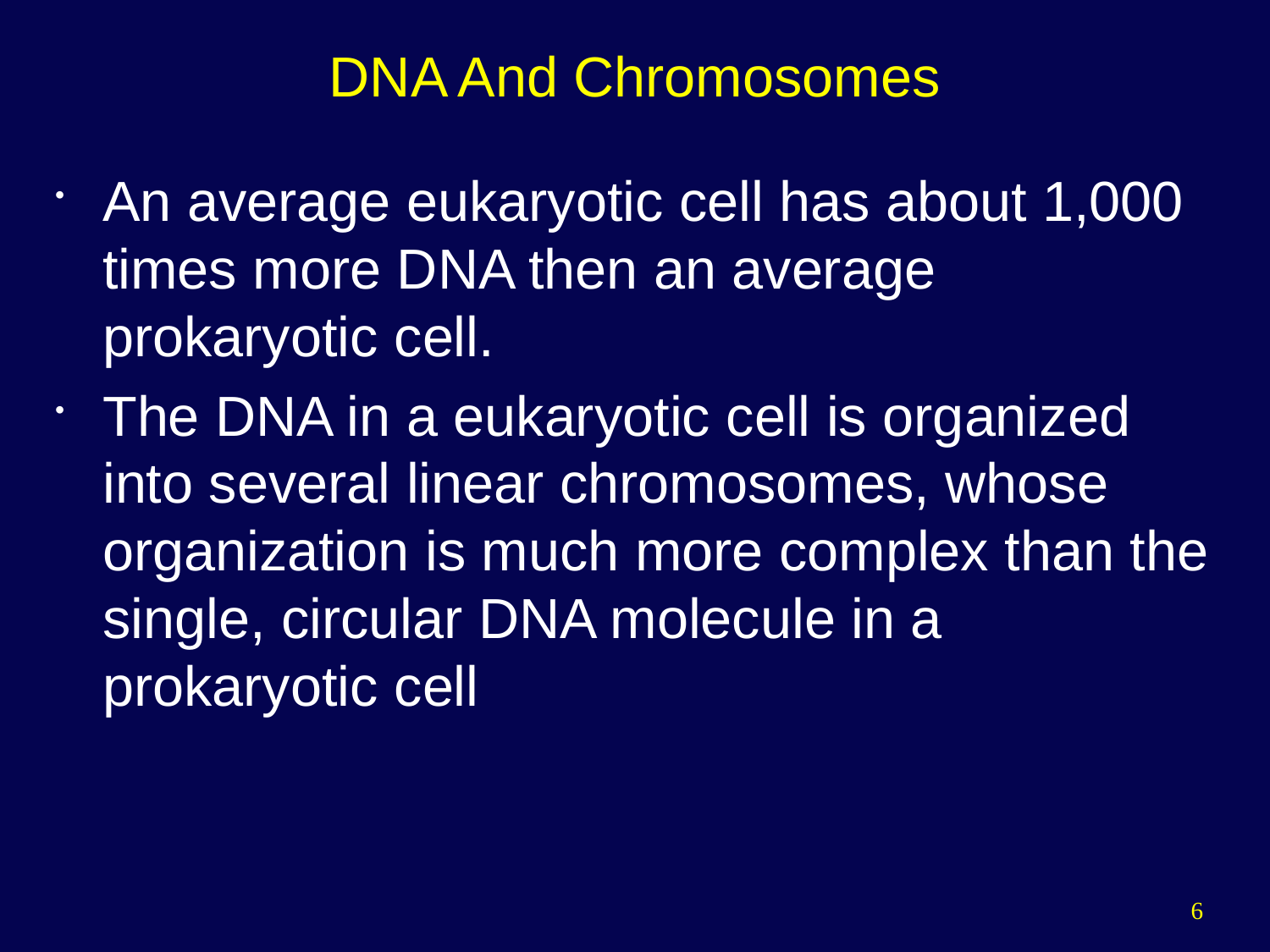

# DNA And Chromosomes
An average eukaryotic cell has about 1,000 times more DNA then an average prokaryotic cell.
The DNA in a eukaryotic cell is organized into several linear chromosomes, whose organization is much more complex than the single, circular DNA molecule in a prokaryotic cell